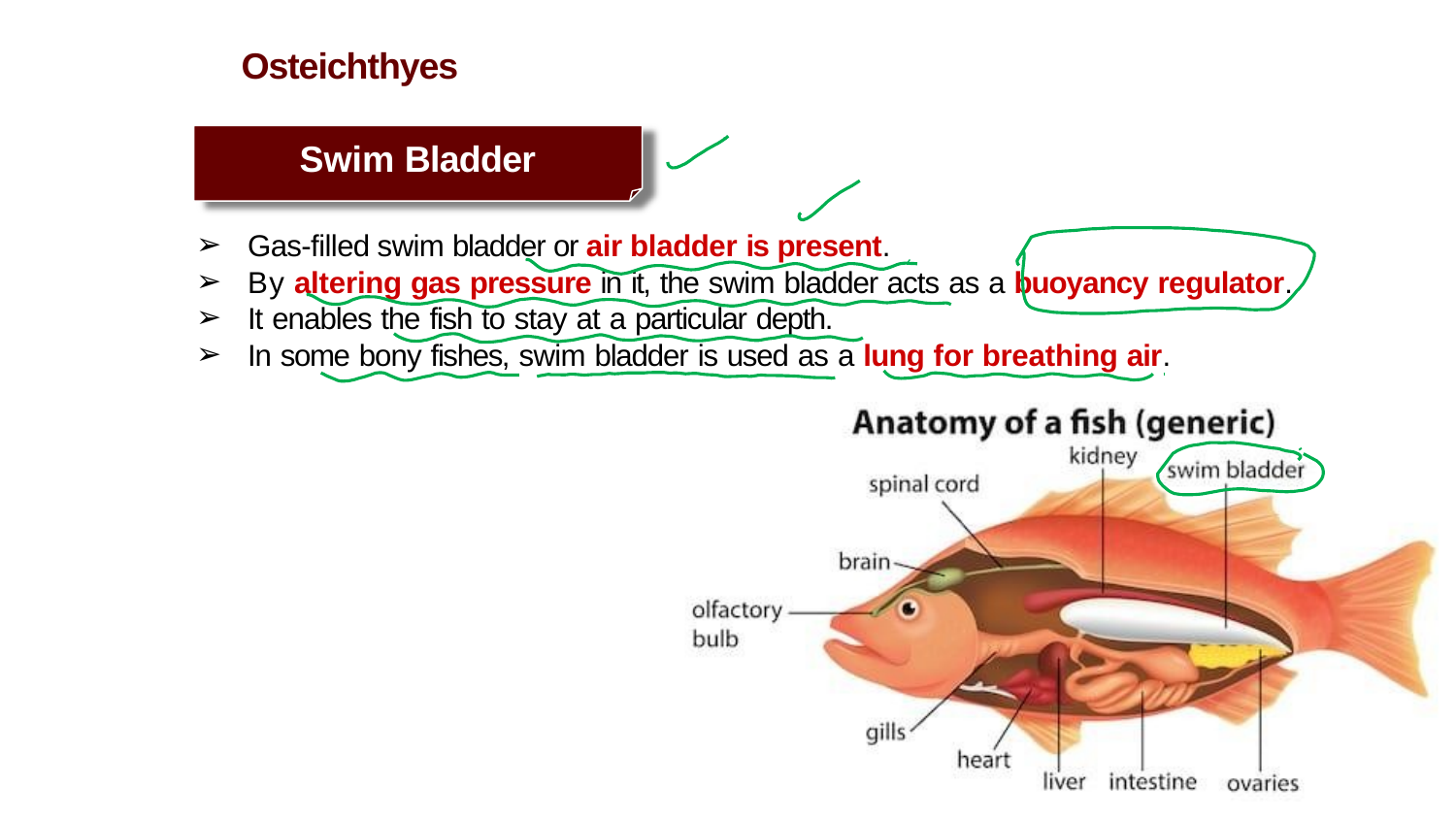

# Osteichthyes

Swim Bladder

Gas-filled swim bladder or air bladder is present.
By altering gas pressure in it, the swim bladder acts as a buoyancy regulator.
It enables the fish to stay at a particular depth.
In some bony fishes, swim bladder is used as a lung for breathing air.